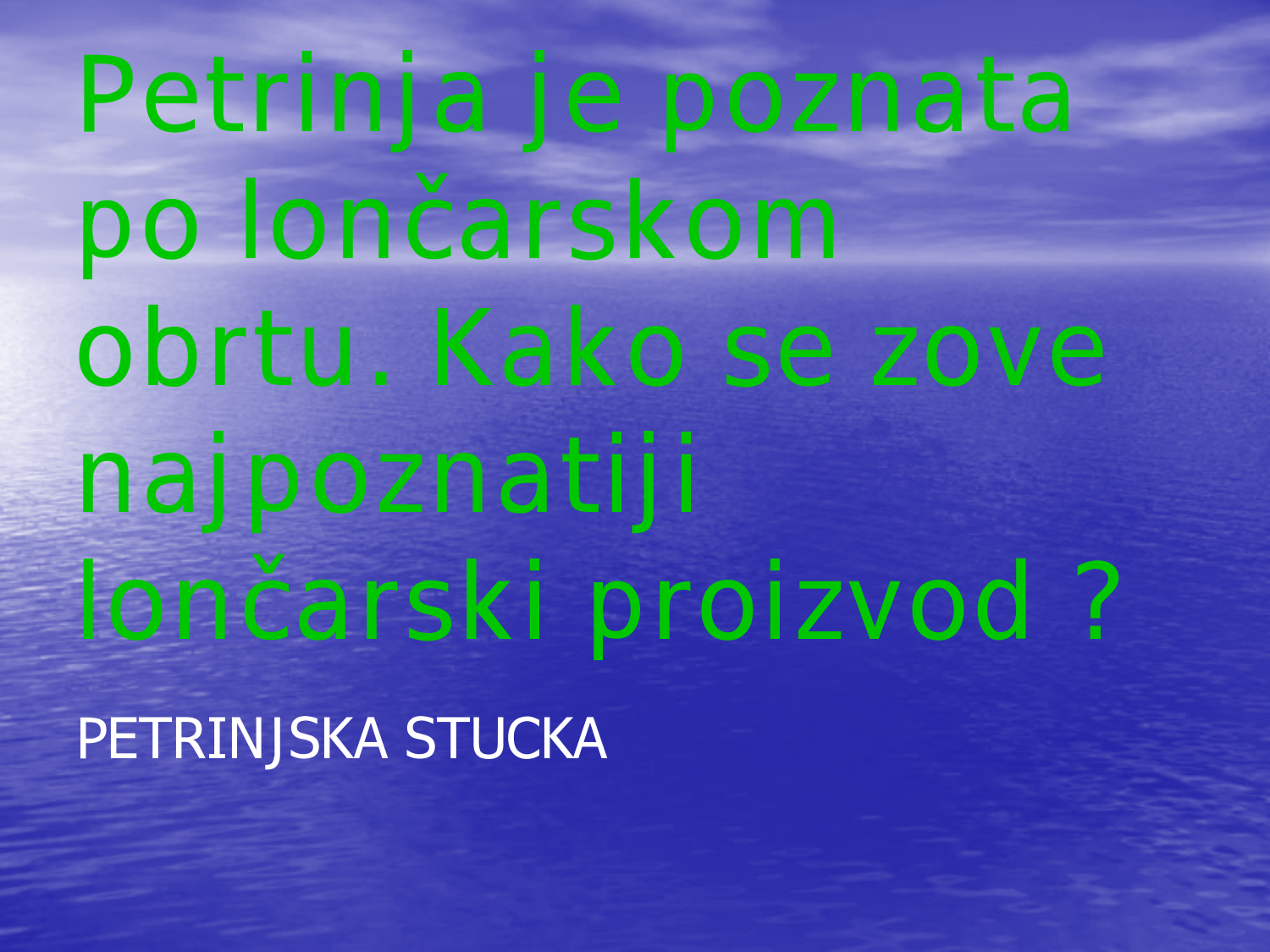

# Petrinja je poznata po lončarskom obrtu. Kako se zove najpoznatiji lončarski proizvod ?
PETRINJSKA STUCKA